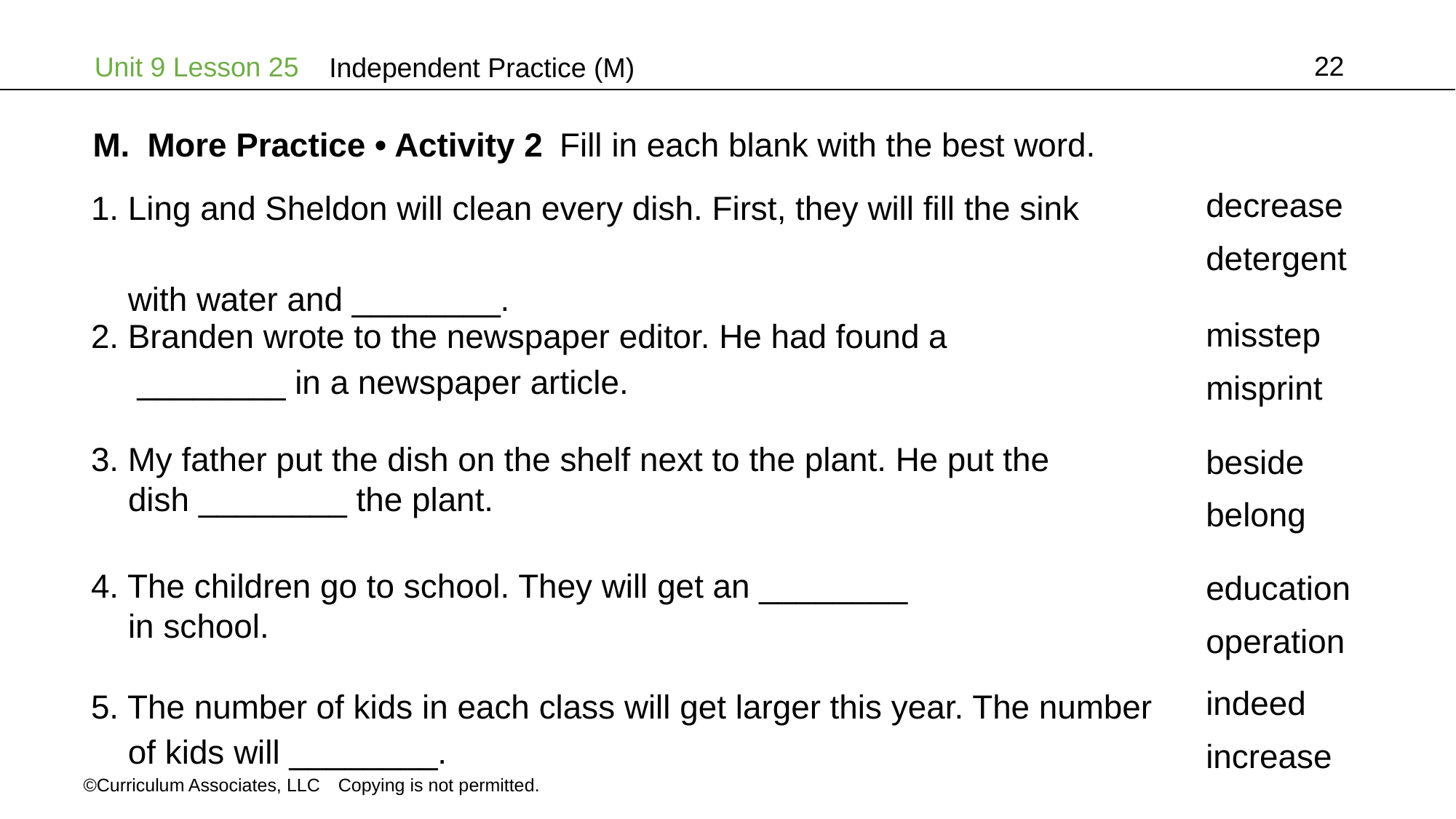

22
Independent Practice (M)
More Practice • Activity 2 Fill in each blank with the best word.
decrease
detergent
1. Ling and Sheldon will clean every dish. First, they will fill the sink
    with water and ________.

misstep
misprint
2. Branden wrote to the newspaper editor. He had found a
     ________ in a newspaper article.
beside
belong
3. My father put the dish on the shelf next to the plant. He put the
    dish ________ the plant.
education
operation
4. The children go to school. They will get an ________
    in school.
indeed
increase
5. The number of kids in each class will get larger this year. The number
    of kids will ________.